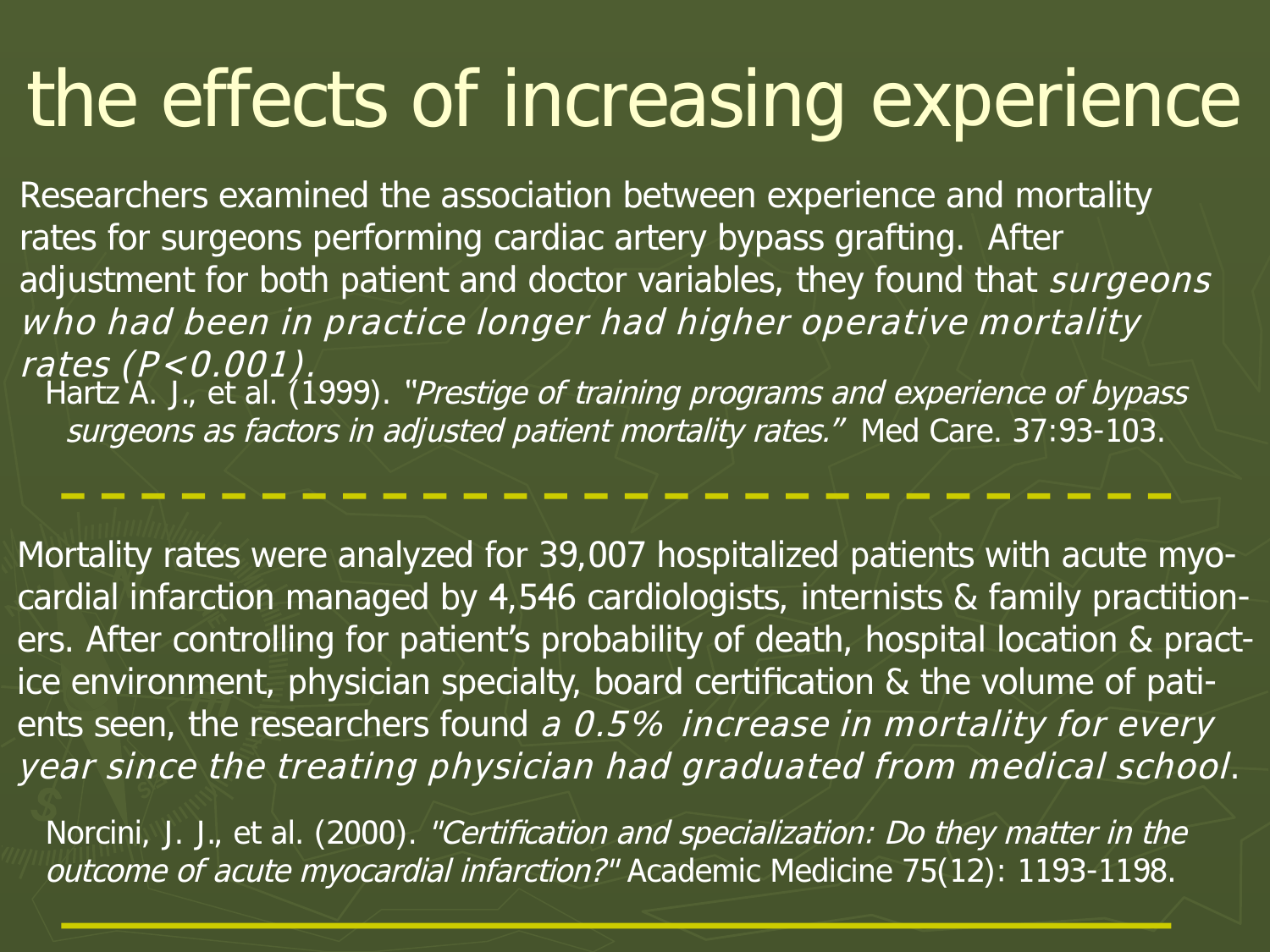

# the effects of increasing experience
Researchers examined the association between experience and mortality rates for surgeons performing cardiac artery bypass grafting.  After adjustment for both patient and doctor variables, they found that surgeons who had been in practice longer had higher operative mortality rates (P<0.001).
Hartz A. J., et al. (1999). “Prestige of training programs and experience of bypass surgeons as factors in adjusted patient mortality rates.”  Med Care. 37:93-103.

Mortality rates were analyzed for 39,007 hospitalized patients with acute myo-cardial infarction managed by 4,546 cardiologists, internists & family practition-ers. After controlling for patient’s probability of death, hospital location & pract-ice environment, physician specialty, board certification & the volume of pati-ents seen, the researchers found a 0.5% increase in mortality for every year since the treating physician had graduated from medical school.
Norcini, J. J., et al. (2000). "Certification and specialization: Do they matter in the outcome of acute myocardial infarction?" Academic Medicine 75(12): 1193-1198.